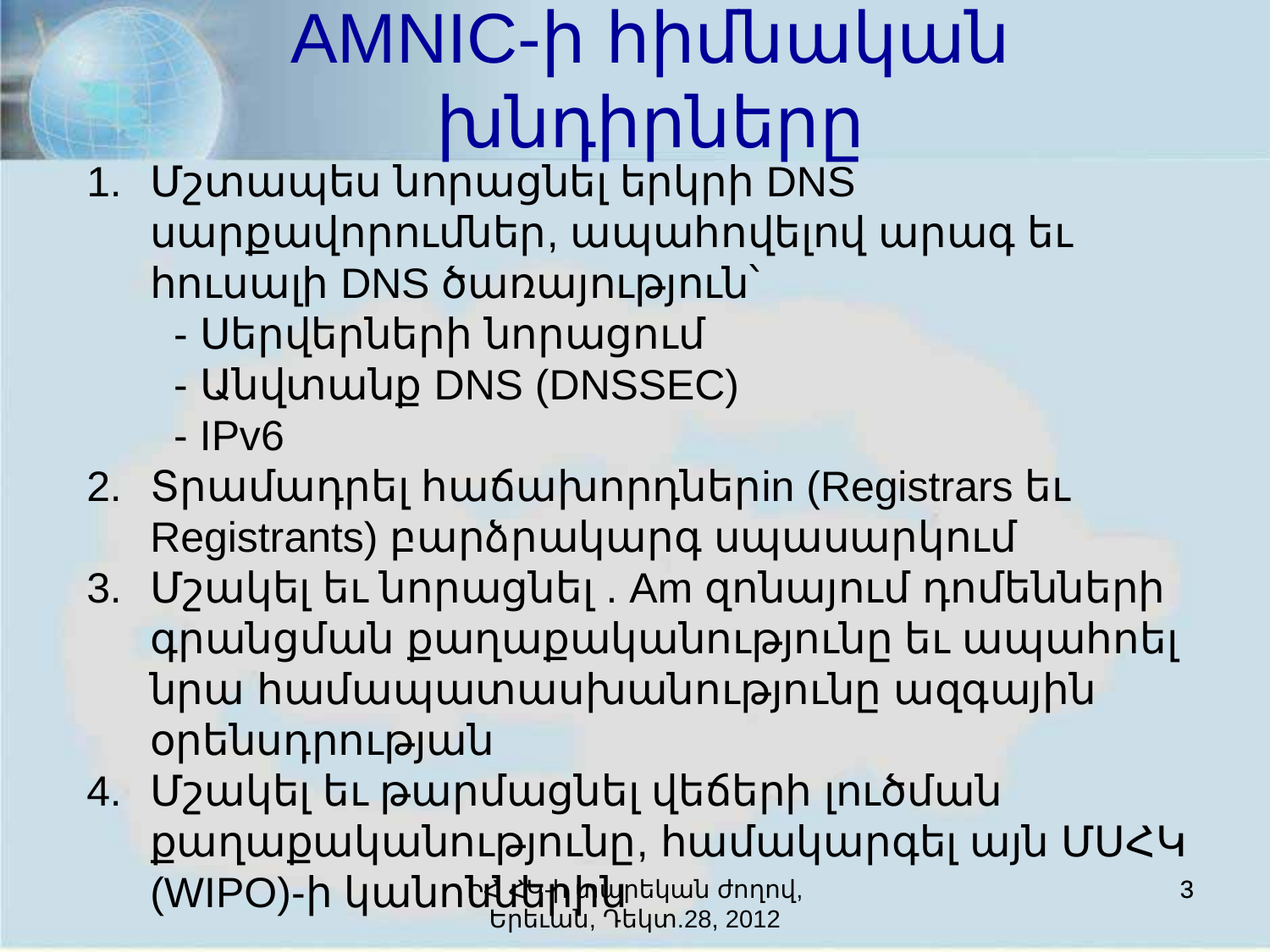

# AMNIC-ի հիմնական խնդիրները
Մշտապես նորացնել երկրի DNS սարքավորումներ, ապահովելով արագ եւ հուսալի DNS ծառայություն՝
  - Սերվերների նորացում
  - Անվտանք DNS (DNSSEC)
  - IPv6
Տրամադրել հաճախորդներin (Registrars եւ Registrants) բարձրակարգ սպասարկում
Մշակել եւ նորացնել . Am զոնայում դոմենների գրանցման քաղաքականությունը եւ ապահոել նրա համապատասխանությունը ազգային օրենսդրության
Մշակել եւ թարմացնել վեճերի լուծման քաղաքականությունը, համակարգել այն ՄՍՀԿ (WIPO)-ի կանոններին
ԻՀ ՀԿ-ի տարեկան ժողով, Երեւան, Դեկտ.28, 2012
3
3